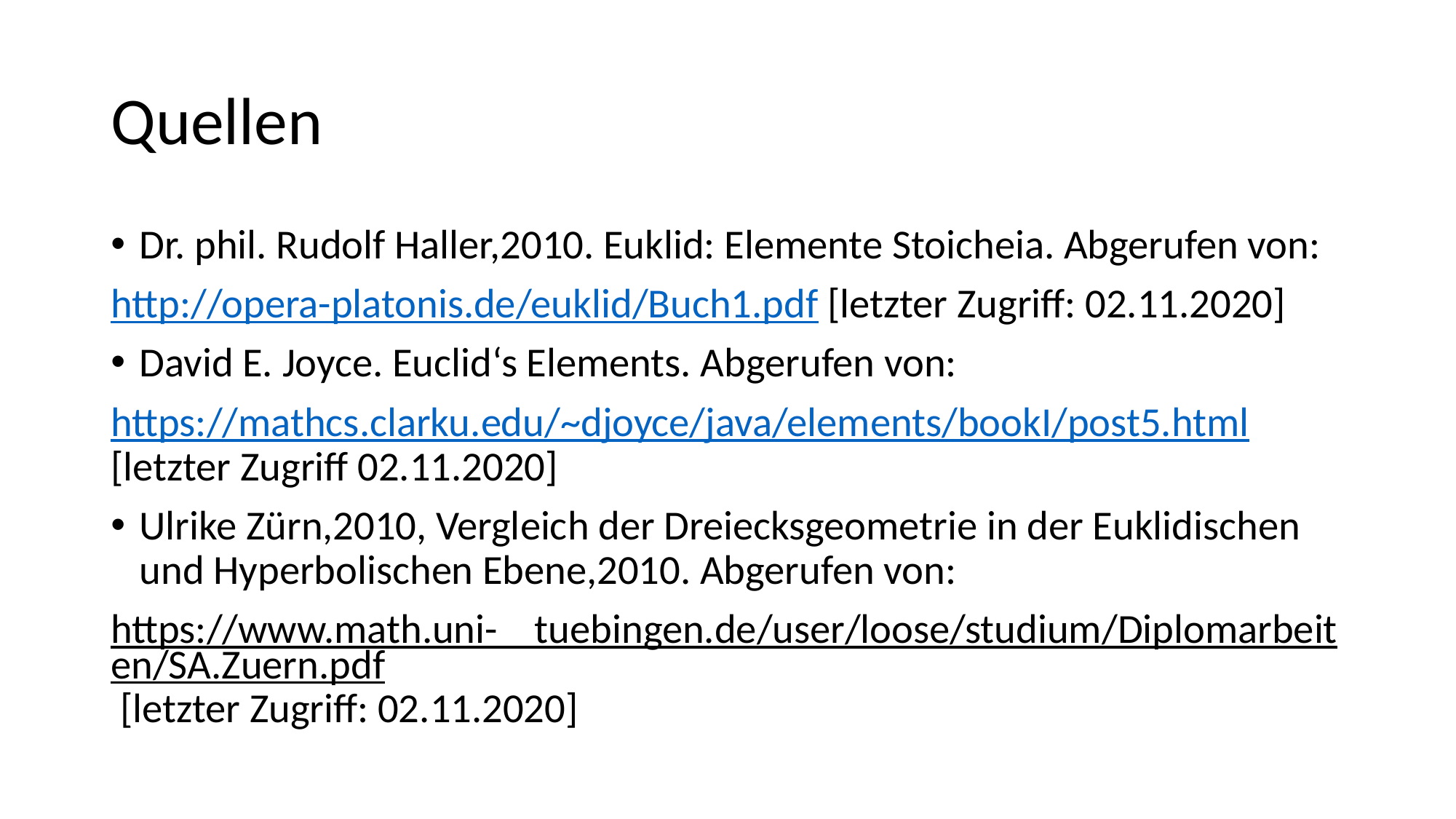

# Quellen
Dr. phil. Rudolf Haller,2010. Euklid: Elemente Stoicheia. Abgerufen von:
http://opera-platonis.de/euklid/Buch1.pdf [letzter Zugriff: 02.11.2020]
David E. Joyce. Euclid‘s Elements. Abgerufen von:
https://mathcs.clarku.edu/~djoyce/java/elements/bookI/post5.html [letzter Zugriff 02.11.2020]
Ulrike Zürn,2010, Vergleich der Dreiecksgeometrie in der Euklidischen und Hyperbolischen Ebene,2010. Abgerufen von:
https://www.math.uni-    tuebingen.de/user/loose/studium/Diplomarbeiten/SA.Zuern.pdf [letzter Zugriff: 02.11.2020]